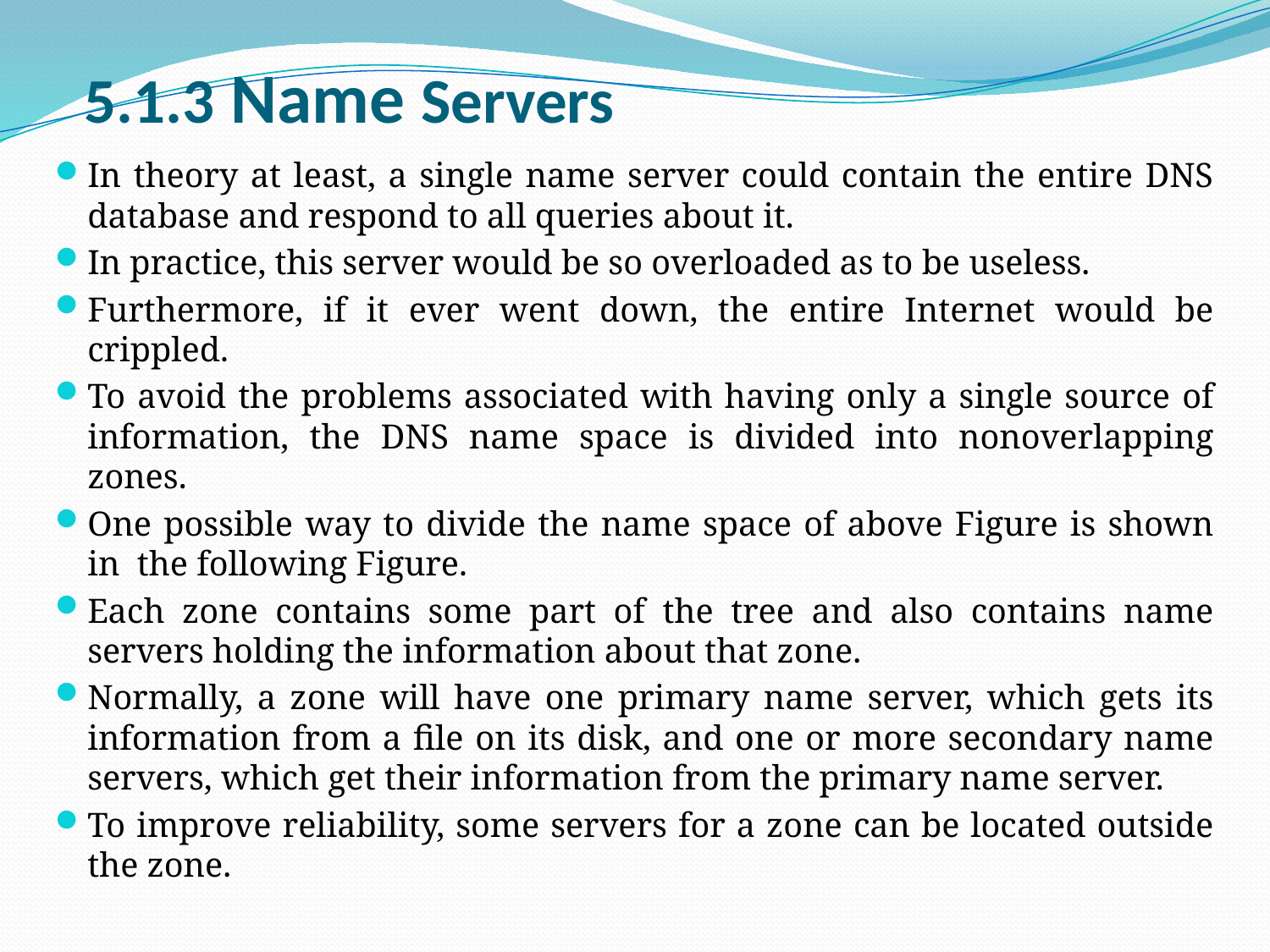

# 5.1.3 Name Servers
In theory at least, a single name server could contain the entire DNS database and respond to all queries about it.
In practice, this server would be so overloaded as to be useless.
Furthermore, if it ever went down, the entire Internet would be crippled.
To avoid the problems associated with having only a single source of information, the DNS name space is divided into nonoverlapping zones.
One possible way to divide the name space of above Figure is shown in  the following Figure.
Each zone contains some part of the tree and also contains name servers holding the information about that zone.
Normally, a zone will have one primary name server, which gets its information from a file on its disk, and one or more secondary name servers, which get their information from the primary name server.
To improve reliability, some servers for a zone can be located outside the zone.